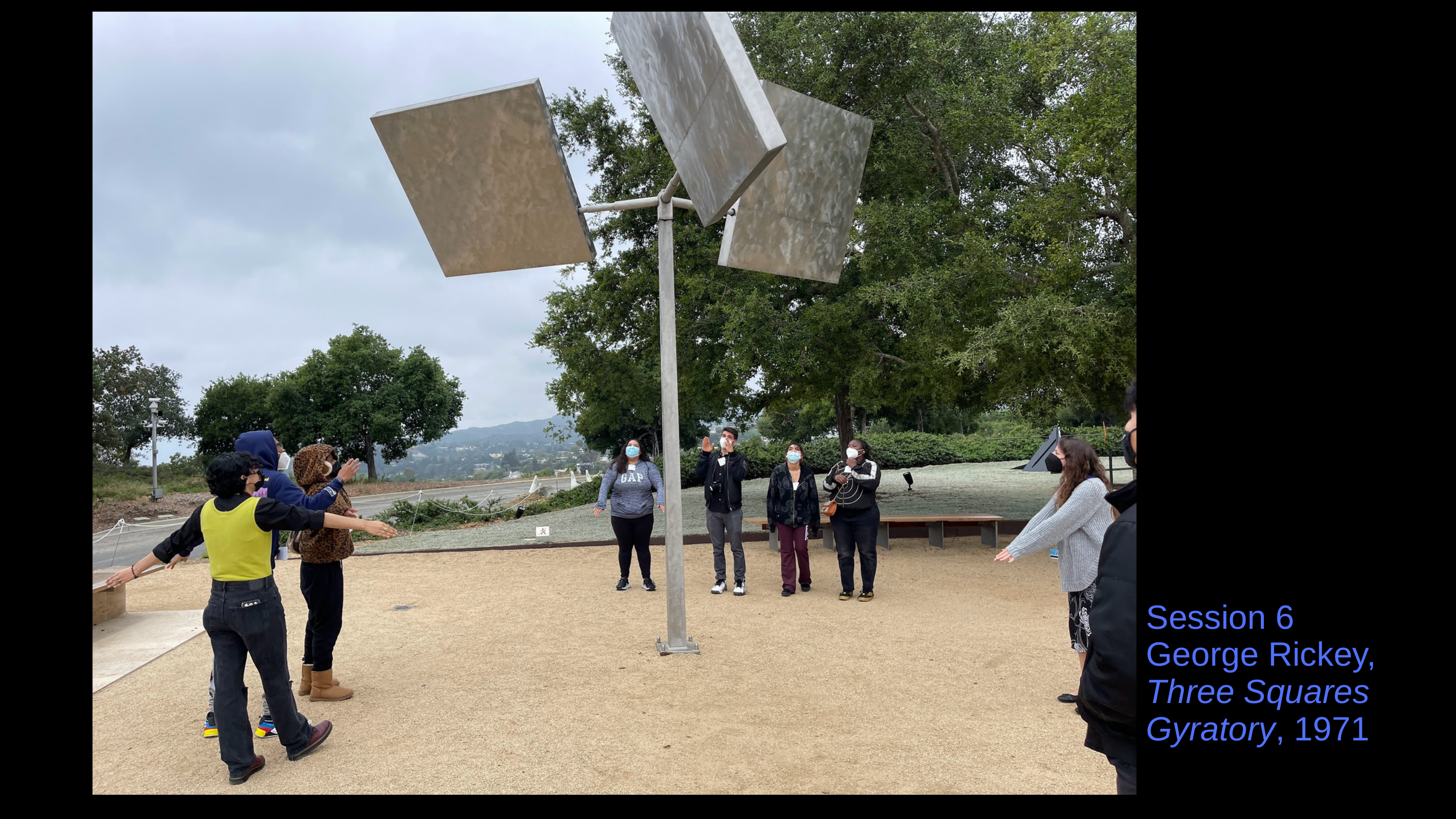

Session 6
George Rickey,
Three Squares Gyratory, 1971